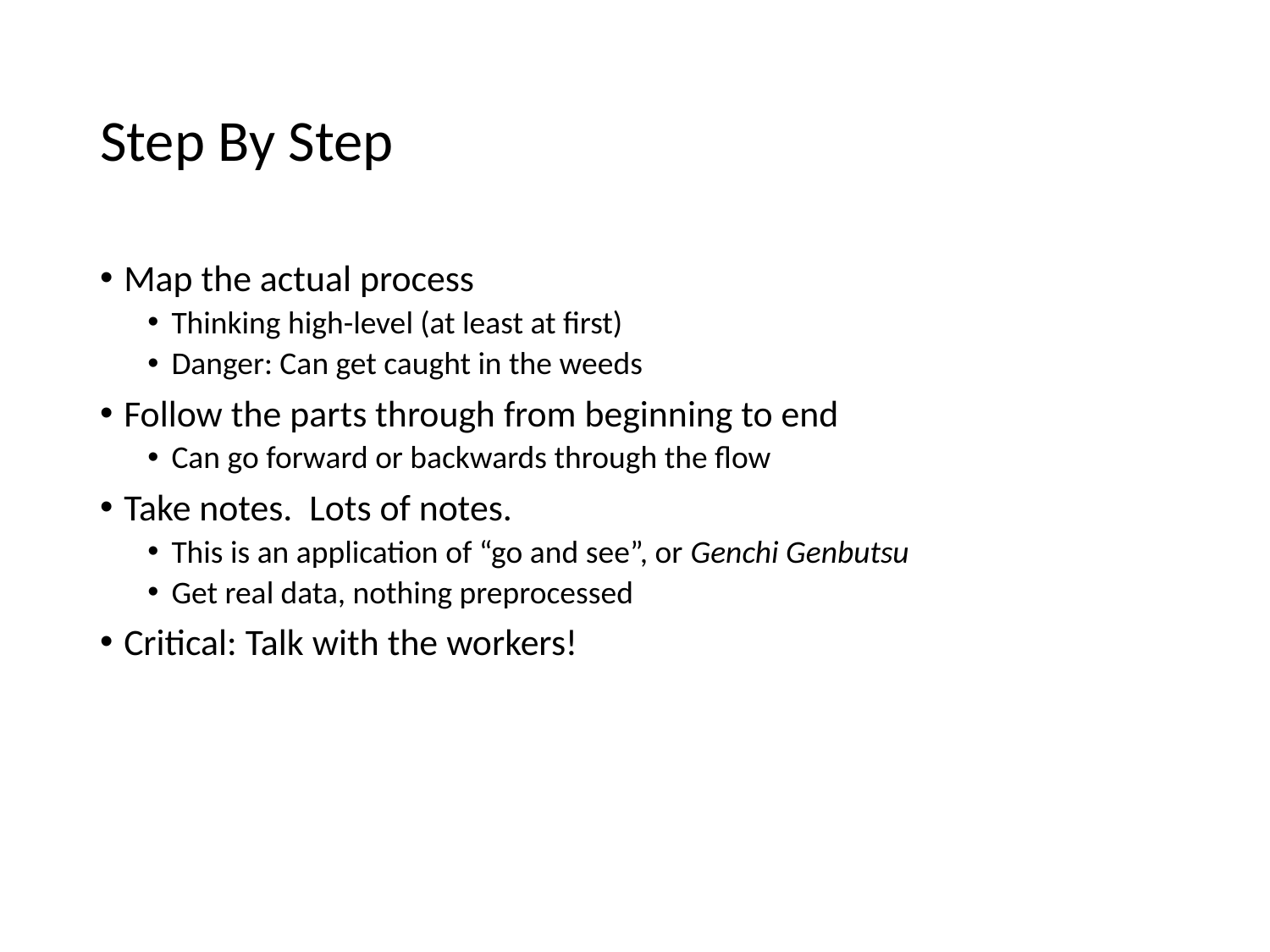

# Step By Step
Map the actual process
Thinking high-level (at least at first)
Danger: Can get caught in the weeds
Follow the parts through from beginning to end
Can go forward or backwards through the flow
Take notes.  Lots of notes.
This is an application of “go and see”, or Genchi Genbutsu
Get real data, nothing preprocessed
Critical: Talk with the workers!